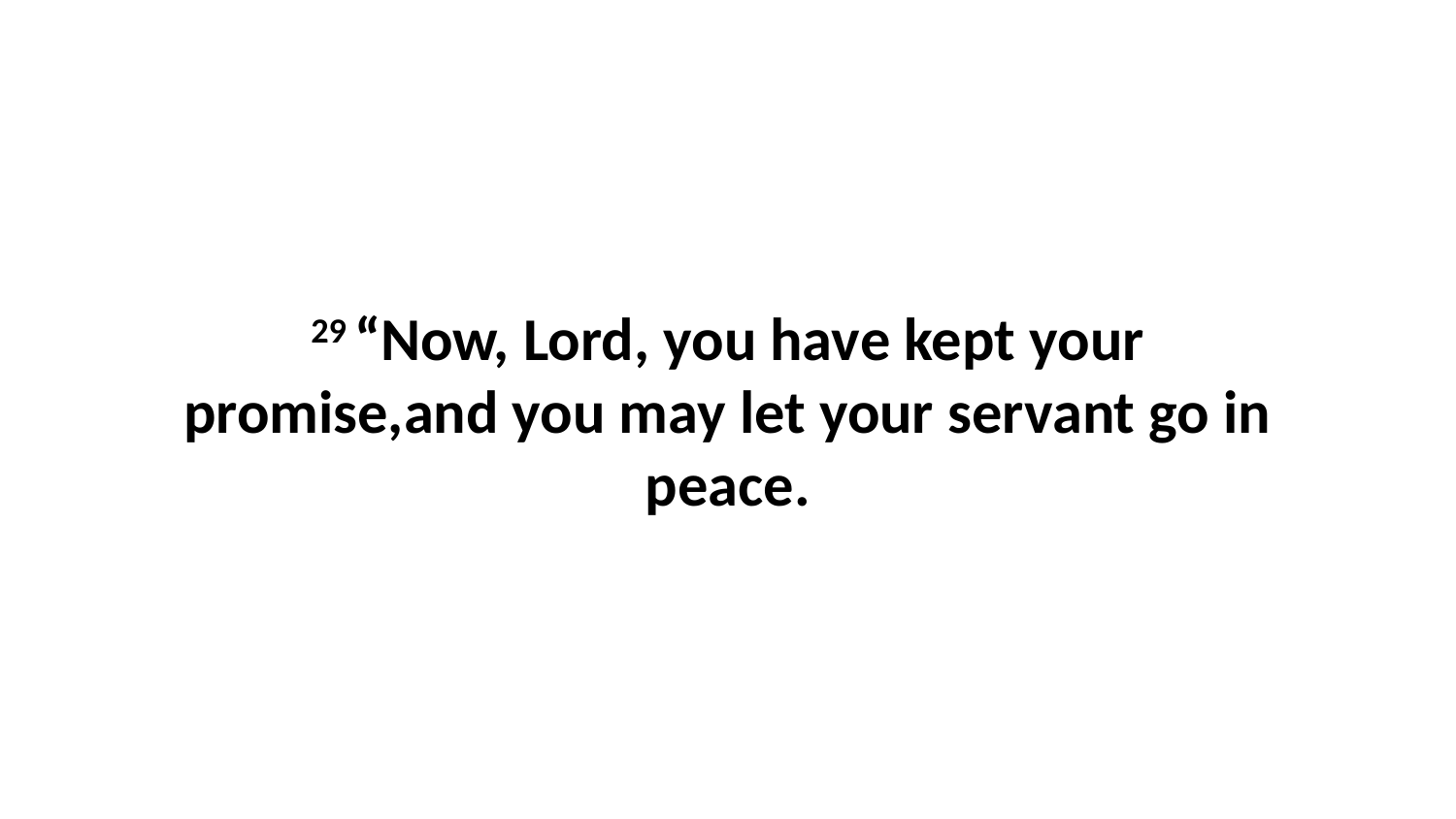

29 “Now, Lord, you have kept your promise,and you may let your servant go in peace.